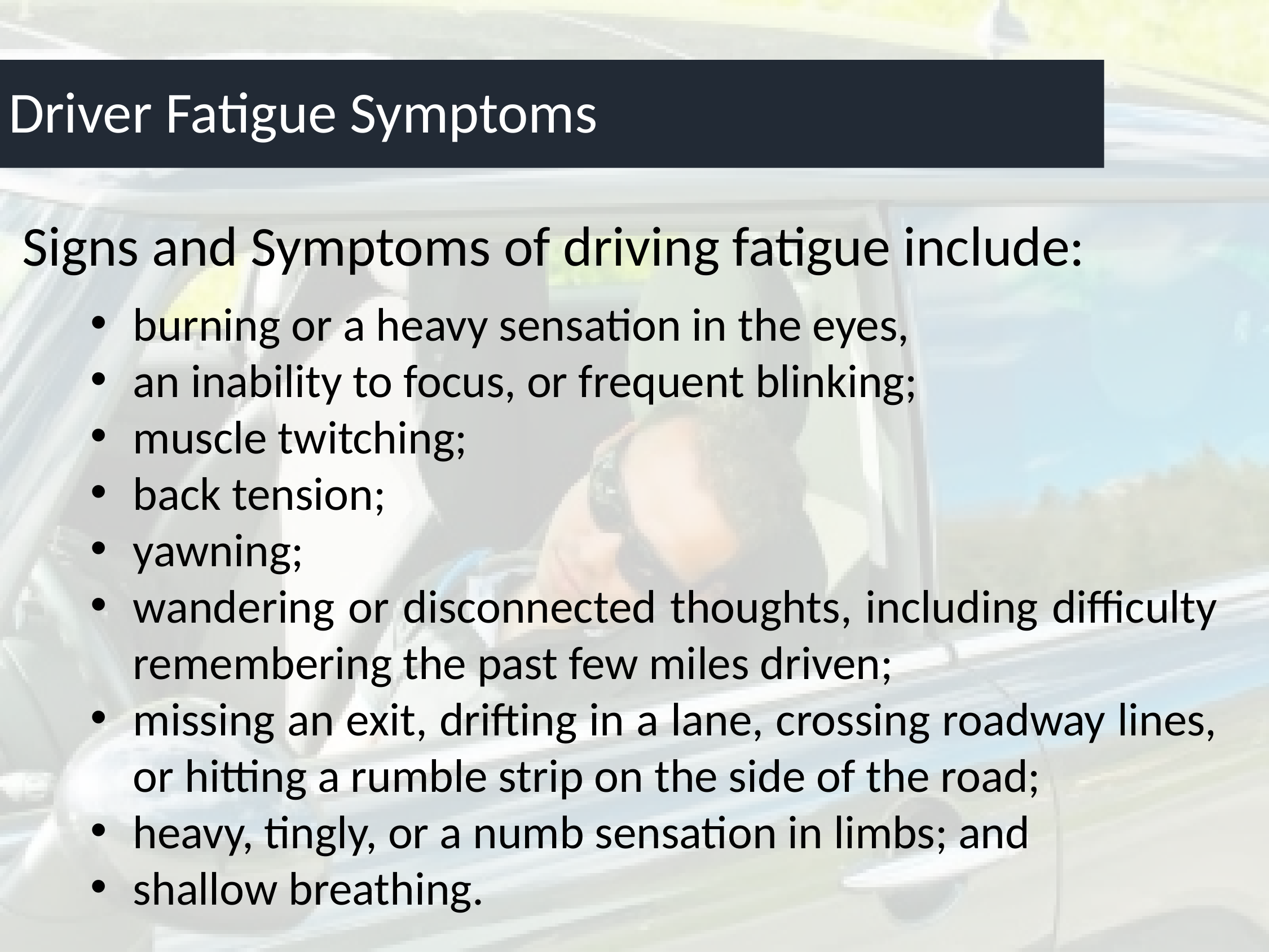

# Driver Fatigue Symptoms
Signs and Symptoms of driving fatigue include:

burning or a heavy sensation in the eyes,
an inability to focus, or frequent blinking;
muscle twitching;
back tension;
yawning;
wandering or disconnected thoughts, including difficulty remembering the past few miles driven;
missing an exit, drifting in a lane, crossing roadway lines, or hitting a rumble strip on the side of the road;
heavy, tingly, or a numb sensation in limbs; and
shallow breathing.